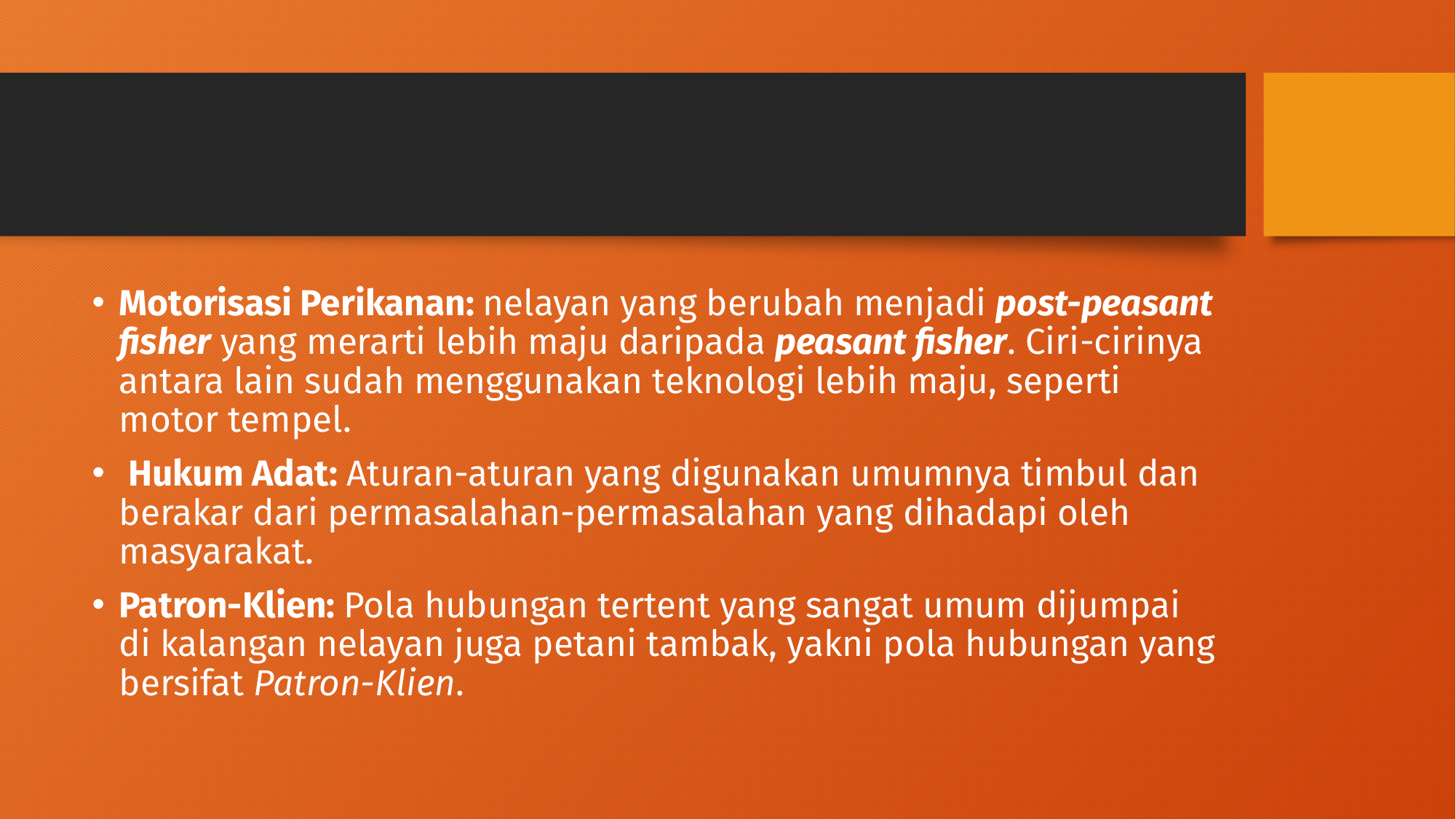

#
Motorisasi Perikanan: nelayan yang berubah menjadi post-peasant fisher yang merarti lebih maju daripada peasant fisher. Ciri-cirinya antara lain sudah menggunakan teknologi lebih maju, seperti motor tempel.
 Hukum Adat: Aturan-aturan yang digunakan umumnya timbul dan berakar dari permasalahan-permasalahan yang dihadapi oleh masyarakat.
Patron-Klien: Pola hubungan tertent yang sangat umum dijumpai di kalangan nelayan juga petani tambak, yakni pola hubungan yang bersifat Patron-Klien.